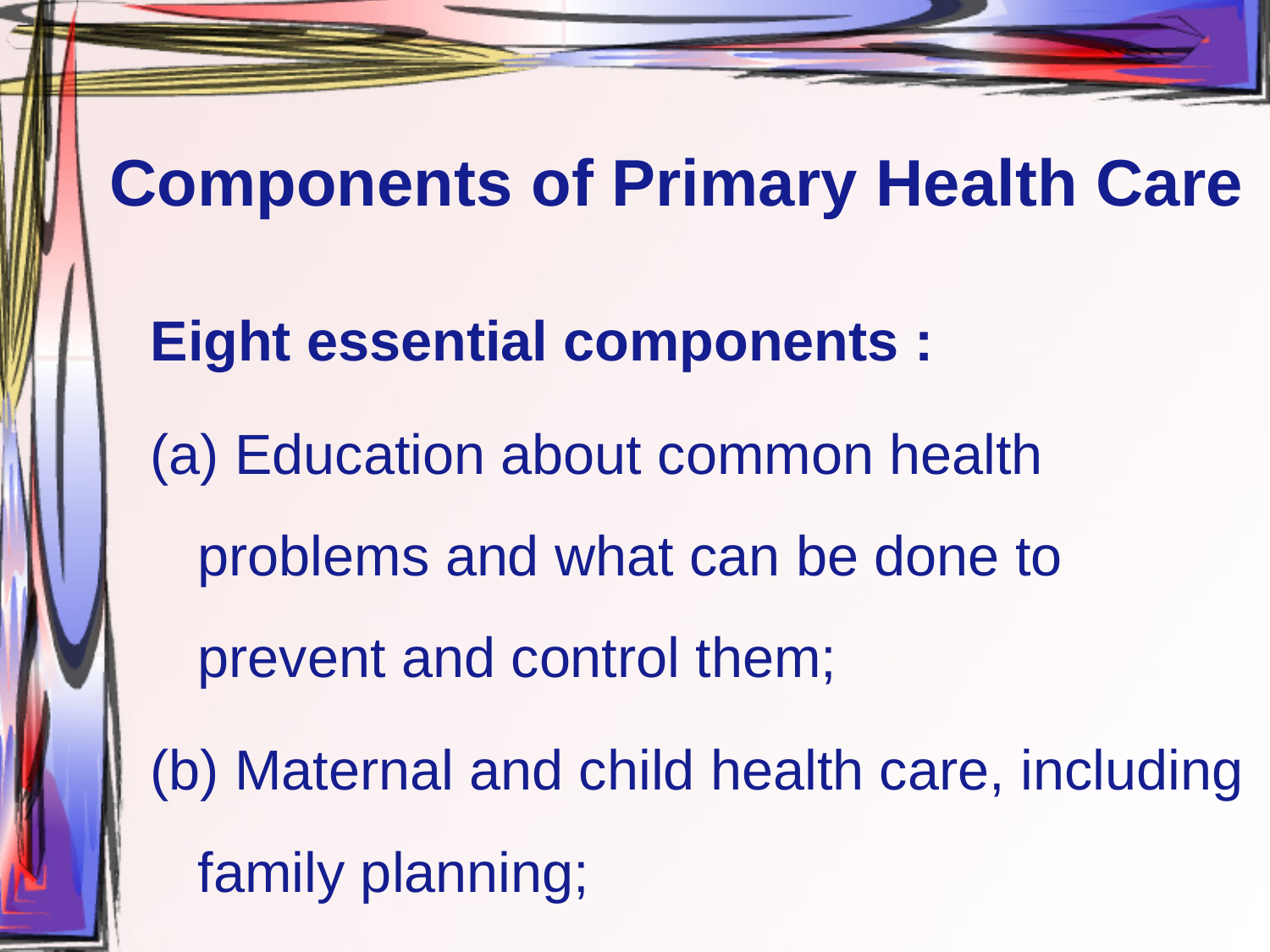

# Components of Primary Health Care
Eight essential components :
(a) Education about common health problems and what can be done to prevent and control them;
(b) Maternal and child health care, including family planning;